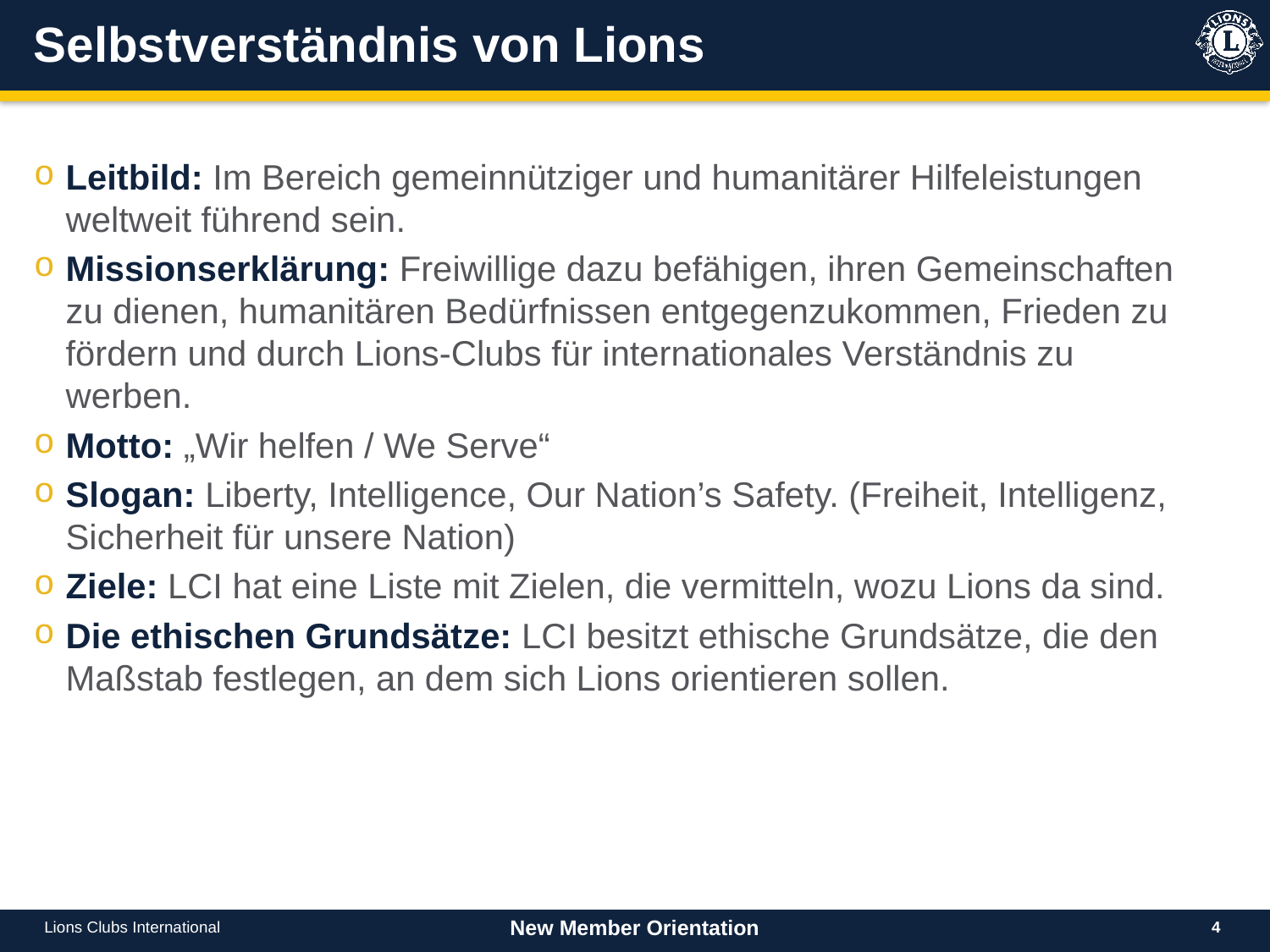

# Selbstverständnis von Lions
Leitbild: Im Bereich gemeinnütziger und humanitärer Hilfeleistungen weltweit führend sein.
Missionserklärung: Freiwillige dazu befähigen, ihren Gemeinschaften zu dienen, humanitären Bedürfnissen entgegenzukommen, Frieden zu fördern und durch Lions-Clubs für internationales Verständnis zu werben.
Motto: „Wir helfen / We Serve“
Slogan: Liberty, Intelligence, Our Nation’s Safety. (Freiheit, Intelligenz, Sicherheit für unsere Nation)
Ziele: LCI hat eine Liste mit Zielen, die vermitteln, wozu Lions da sind.
Die ethischen Grundsätze: LCI besitzt ethische Grundsätze, die den Maßstab festlegen, an dem sich Lions orientieren sollen.